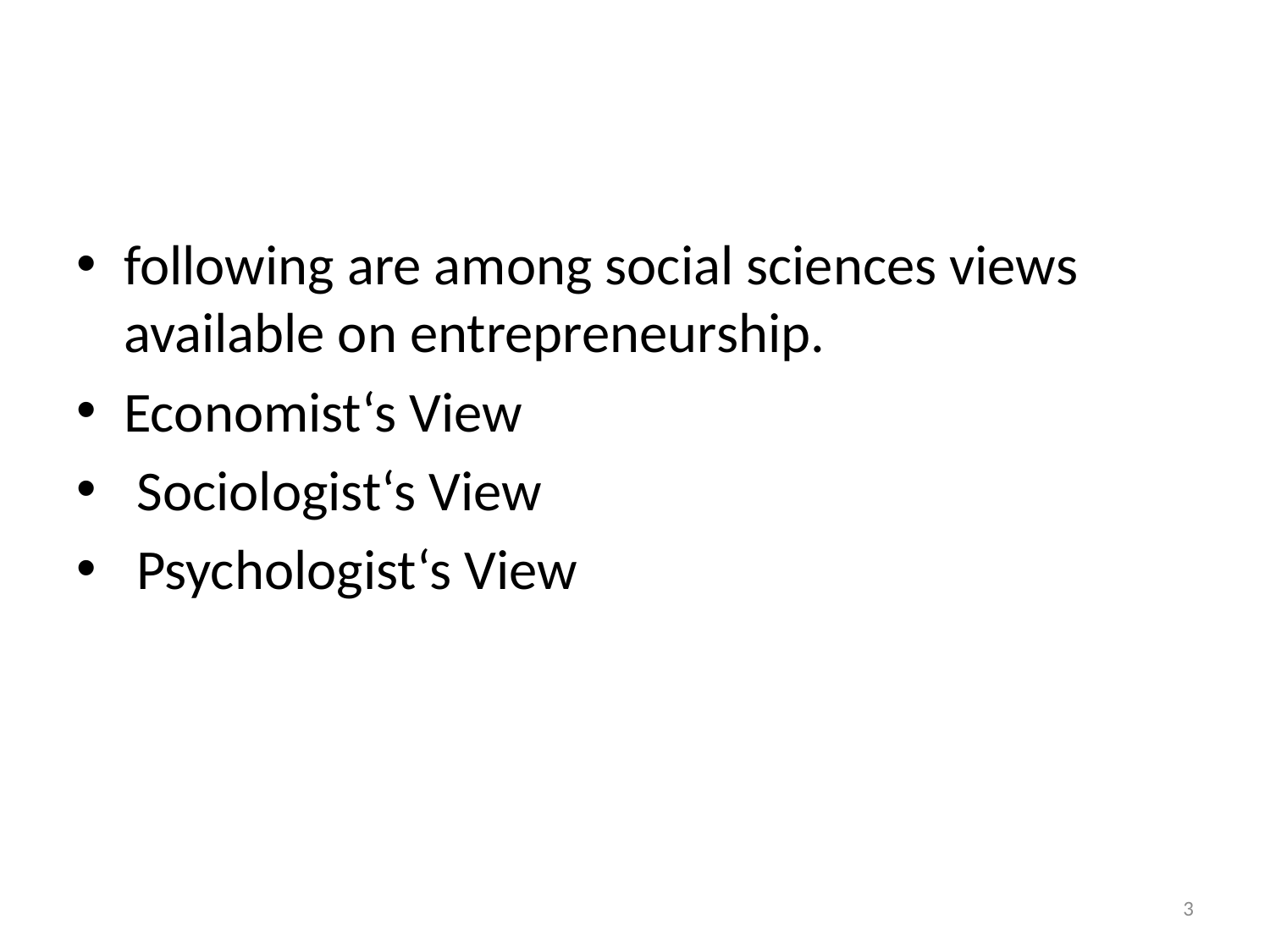

#
following are among social sciences views available on entrepreneurship.
Economist‘s View
 Sociologist‘s View
 Psychologist‘s View
3